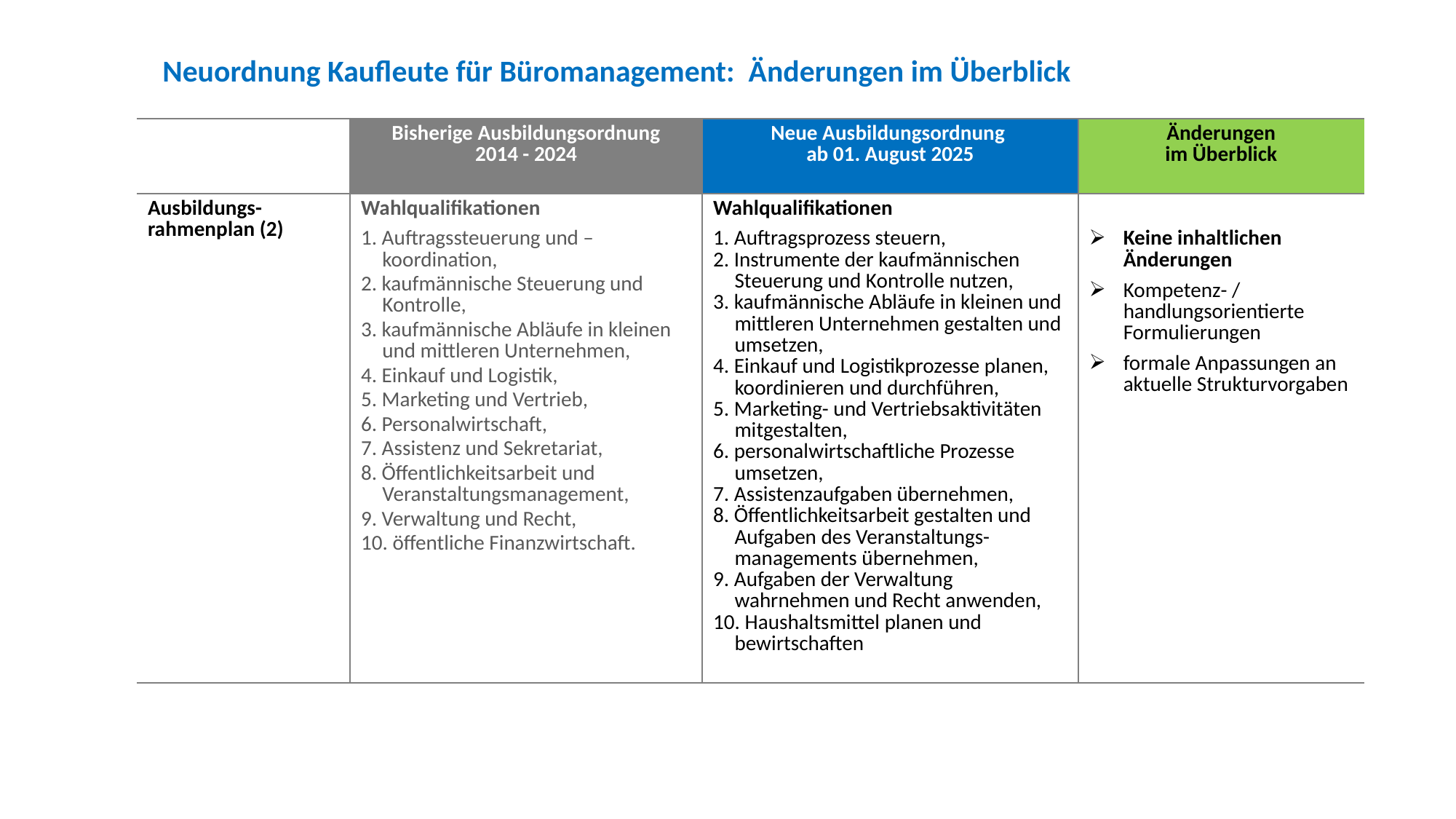

Neuordnung Kaufleute für Büromanagement:  Änderungen im Überblick
|  | Bisherige Ausbildungsordnung 2014 - 2024 | Neue Ausbildungsordnung ab 01. August 2025 | Änderungen im Überblick |
| --- | --- | --- | --- |
| Ausbildungs-rahmenplan (2) | Wahlqualifikationen 1. Auftragssteuerung und –koordination, 2. kaufmännische Steuerung und Kontrolle, 3. kaufmännische Abläufe in kleinen und mittleren Unternehmen, 4. Einkauf und Logistik, 5. Marketing und Vertrieb, 6. Personalwirtschaft, 7. Assistenz und Sekretariat, 8. Öffentlichkeitsarbeit und Veranstaltungsmanagement, 9. Verwaltung und Recht, 10. öffentliche Finanzwirtschaft. | Wahlqualifikationen 1. Auftragsprozess steuern, 2. Instrumente der kaufmännischen Steuerung und Kontrolle nutzen, 3. kaufmännische Abläufe in kleinen und mittleren Unternehmen gestalten und umsetzen, 4. Einkauf und Logistikprozesse planen, koordinieren und durchführen, 5. Marketing- und Vertriebsaktivitäten mitgestalten, 6. personalwirtschaftliche Prozesse umsetzen, 7. Assistenzaufgaben übernehmen, 8. Öffentlichkeitsarbeit gestalten und Aufgaben des Veranstaltungs-managements übernehmen, 9. Aufgaben der Verwaltung wahrnehmen und Recht anwenden, 10. Haushaltsmittel planen und bewirtschaften | Keine inhaltlichen Änderungen Kompetenz- / handlungsorientierte Formulierungen formale Anpassungen an aktuelle Strukturvorgaben |